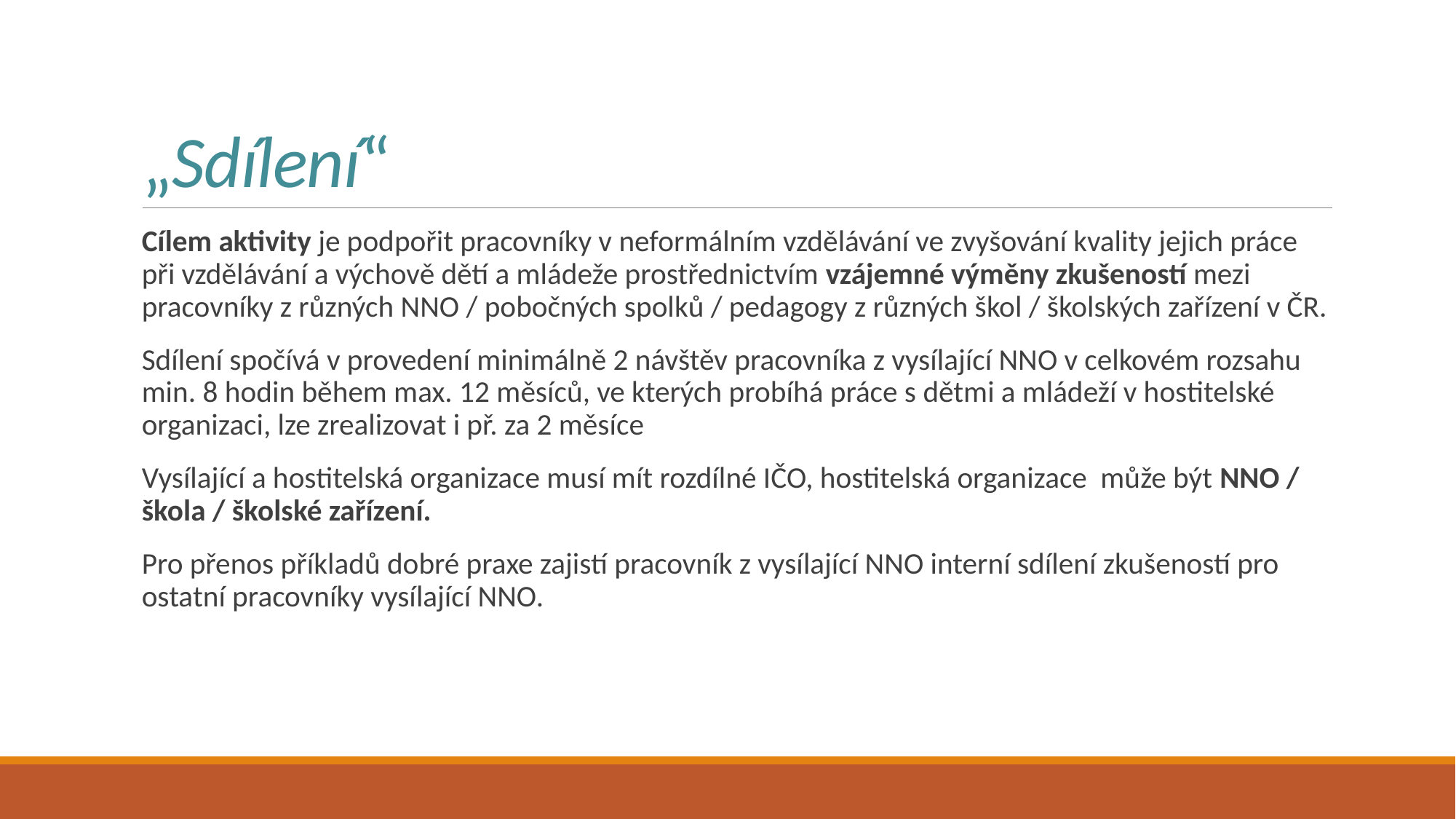

# „Sdílení“
Cílem aktivity je podpořit pracovníky v neformálním vzdělávání ve zvyšování kvality jejich práce při vzdělávání a výchově dětí a mládeže prostřednictvím vzájemné výměny zkušeností mezi pracovníky z různých NNO / pobočných spolků / pedagogy z různých škol / školských zařízení v ČR.
Sdílení spočívá v provedení minimálně 2 návštěv pracovníka z vysílající NNO v celkovém rozsahu min. 8 hodin během max. 12 měsíců, ve kterých probíhá práce s dětmi a mládeží v hostitelské organizaci, lze zrealizovat i př. za 2 měsíce
Vysílající a hostitelská organizace musí mít rozdílné IČO, hostitelská organizace  může být NNO / škola / školské zařízení.
Pro přenos příkladů dobré praxe zajistí pracovník z vysílající NNO interní sdílení zkušeností pro ostatní pracovníky vysílající NNO.